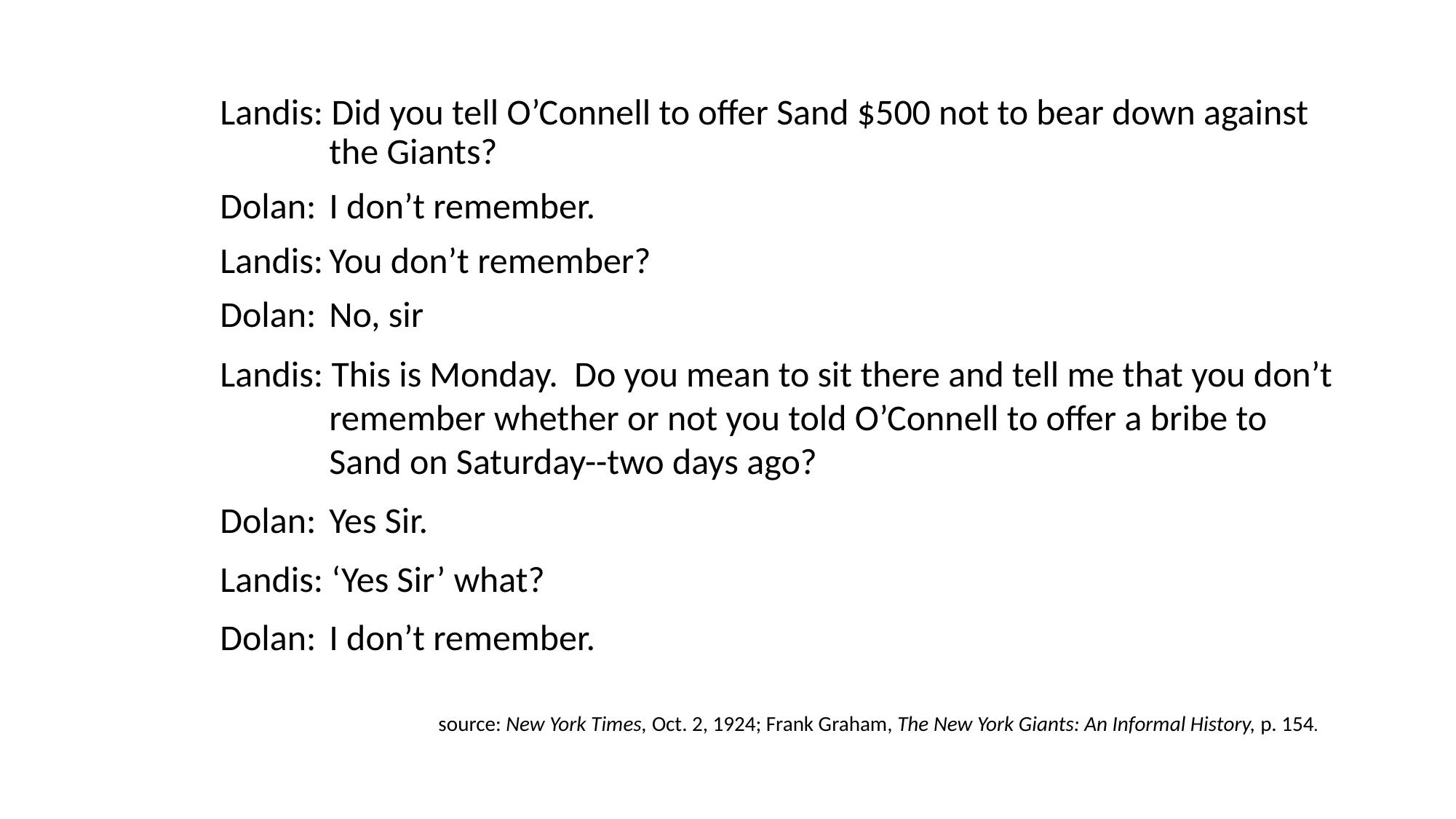

Landis: Did you tell O’Connell to offer Sand $500 not to bear down against 		the Giants?
	Dolan: 	I don’t remember.
	Landis:	You don’t remember?
	Dolan:	No, sir
	Landis: This is Monday.  Do you mean to sit there and tell me that you don’t 		remember whether or not you told O’Connell to offer a bribe to 			Sand on Saturday--two days ago?
	Dolan:	Yes Sir.
	Landis: ‘Yes Sir’ what?
	Dolan:	I don’t remember.

			source: New York Times, Oct. 2, 1924; Frank Graham, The New York Giants: An Informal History, p. 154.